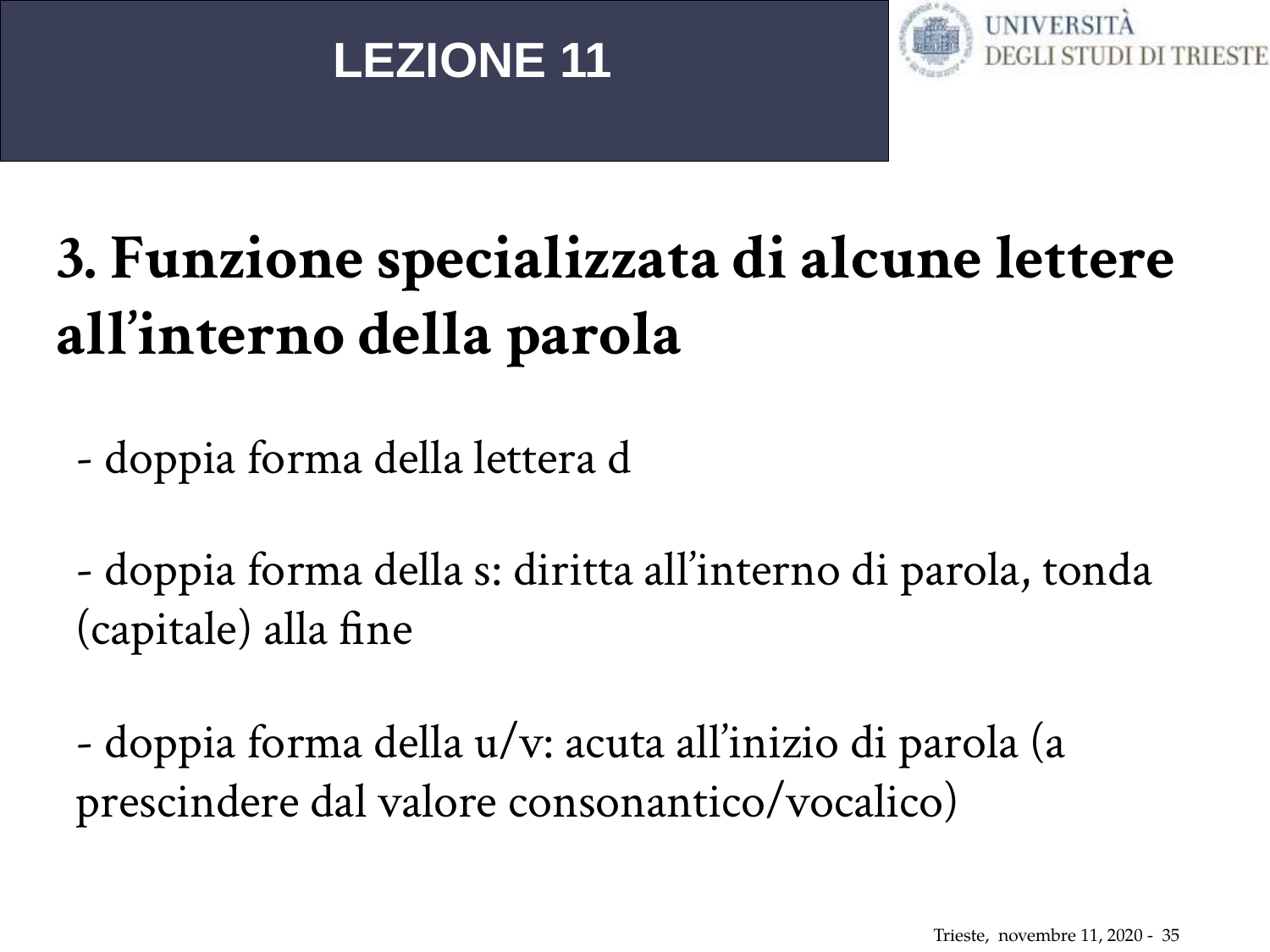

LEZIONE 11
3. Funzione specializzata di alcune lettere all’interno della parola
- doppia forma della lettera d
- doppia forma della s: diritta all’interno di parola, tonda (capitale) alla fine
- doppia forma della u/v: acuta all’inizio di parola (a prescindere dal valore consonantico/vocalico)